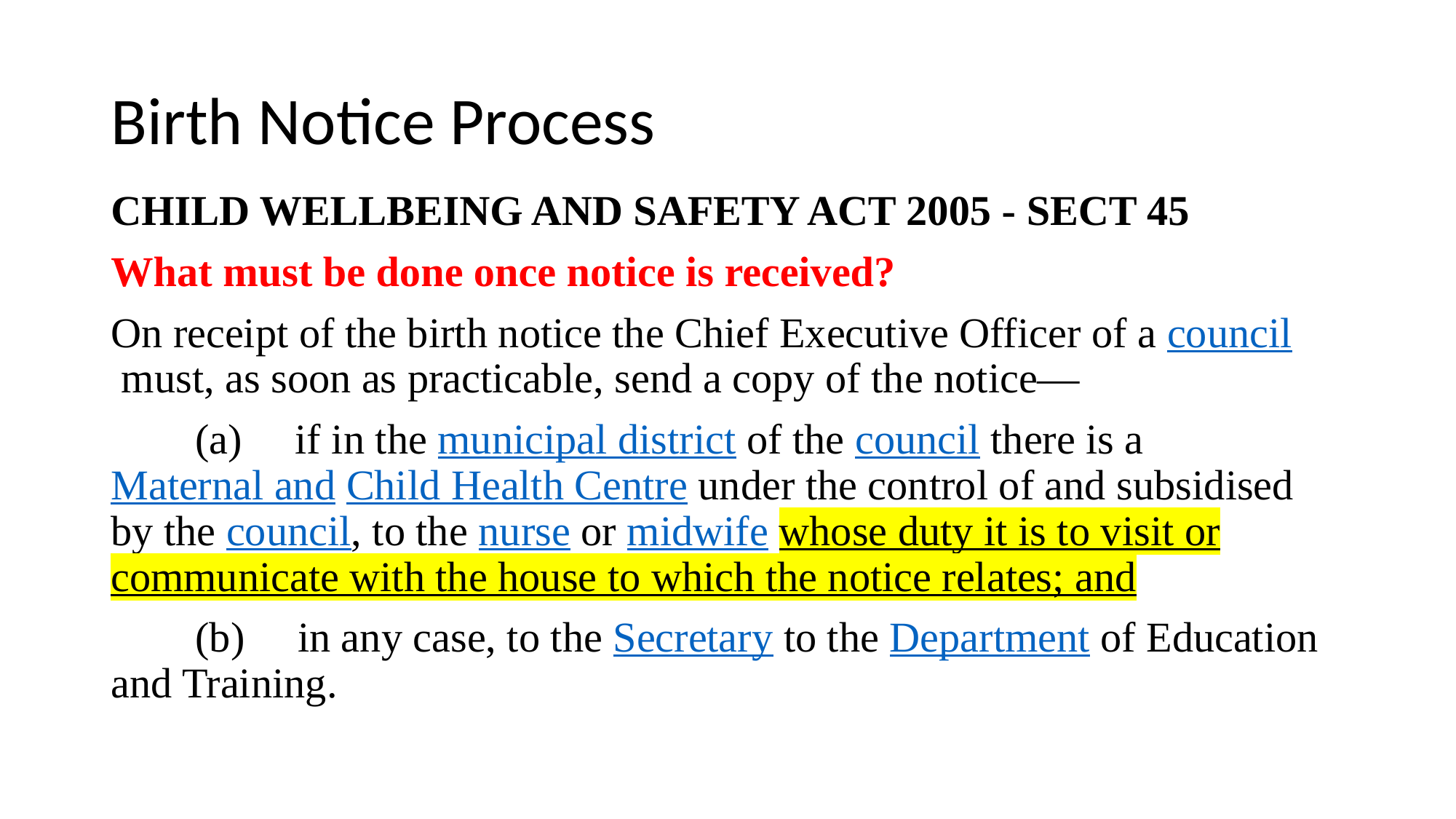

# Birth Notice Process
CHILD WELLBEING AND SAFETY ACT 2005 - SECT 45
What must be done once notice is received?
On receipt of the birth notice the Chief Executive Officer of a council must, as soon as practicable, send a copy of the notice—
        (a)     if in the municipal district of the council there is a Maternal and Child Health Centre under the control of and subsidised by the council, to the nurse or midwife whose duty it is to visit or communicate with the house to which the notice relates; and
        (b)     in any case, to the Secretary to the Department of Education and Training.